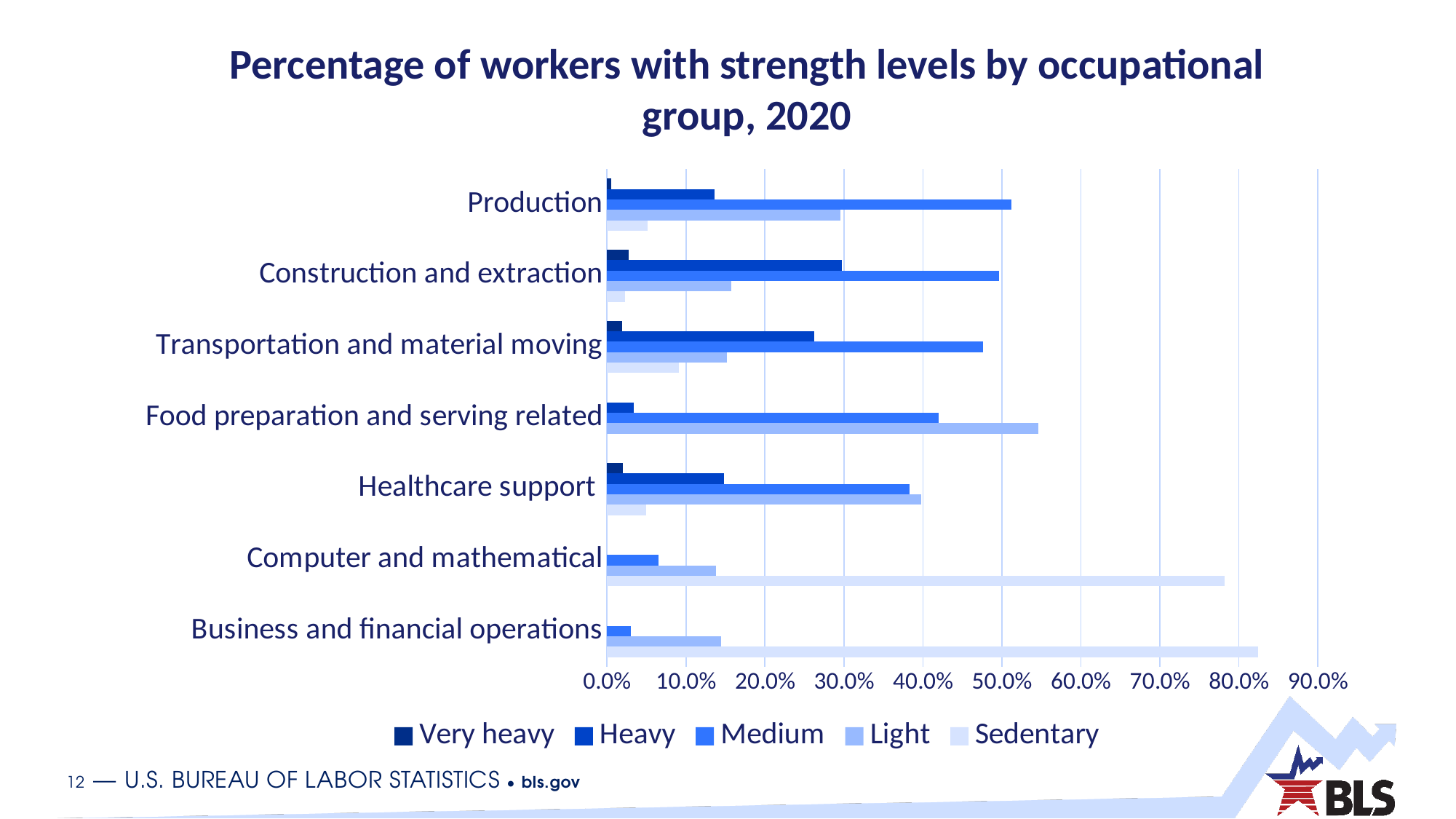

Percentage of workers with strength levels by occupational group, 2020

### Chart

| Category | Sedentary | Light | Medium | Heavy | Very heavy |
|---|---|---|---|---|---|
| Business and financial operations | 0.824 | 0.144 | 0.03 | None | None |
| Computer and mathematical | 0.782 | 0.138 | 0.065 | None | None |
| Healthcare support  | 0.05 | 0.398 | 0.383 | 0.148 | 0.02 |
| Food preparation and serving related | None | 0.546 | 0.42 | 0.034 | None |
| Transportation and material moving | 0.091 | 0.152 | 0.476 | 0.262 | 0.019 |
| Construction and extraction | 0.023 | 0.157 | 0.496 | 0.297 | 0.027 |
| Production | 0.051 | 0.29600000000000004 | 0.512 | 0.136 | 0.005 |